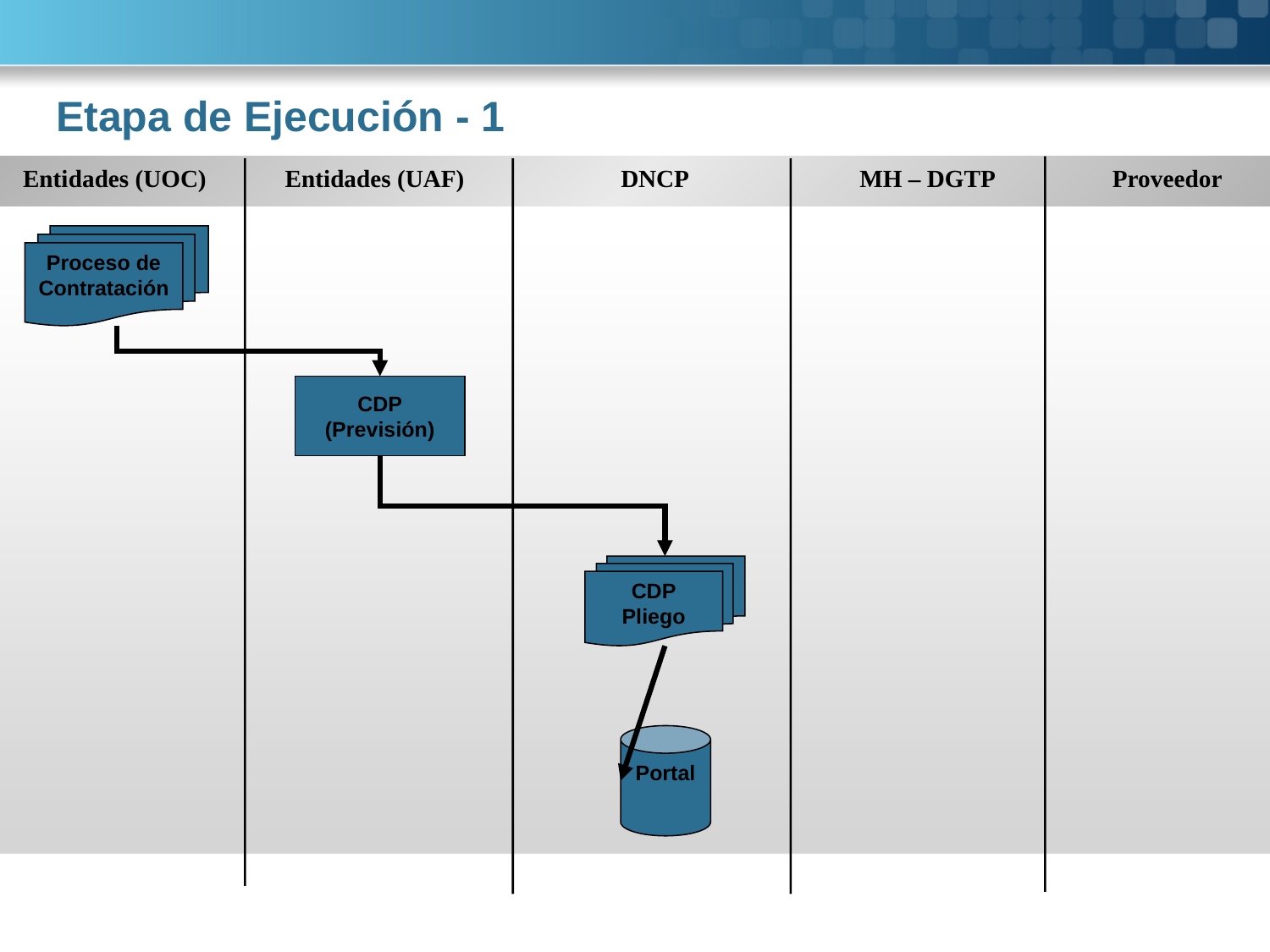

Etapa de Ejecución - 1

Entidades (UOC)
Entidades (UAF)
DNCP
MH – DGTP

Proveedor

Proceso de Contratación
CDP
(Previsión)
CDP
Pliego
Portal